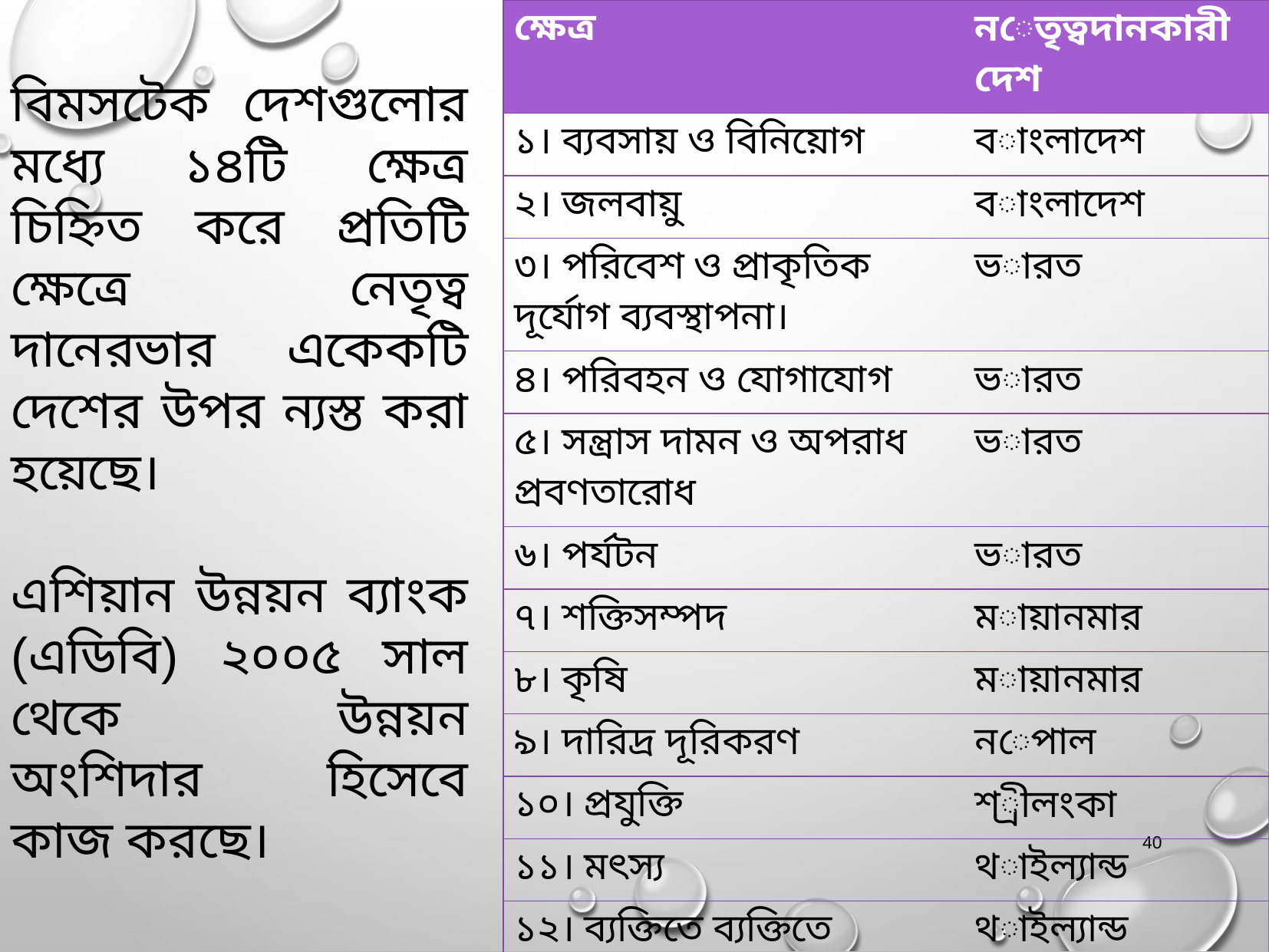

| ক্ষেত্র | নেতৃত্বদানকারী দেশ |
| --- | --- |
| ১। ব্যবসায় ও বিনিয়োগ | বাংলাদেশ |
| ২। জলবায়ু | বাংলাদেশ |
| ৩। পরিবেশ ও প্রাকৃতিক দূর্যোগ ব্যবস্থাপনা। | ভারত |
| ৪। পরিবহন ও যোগাযোগ | ভারত |
| ৫। সন্ত্রাস দামন ও অপরাধ প্রবণতারোধ | ভারত |
| ৬। পর্যটন | ভারত |
| ৭। শক্তিসম্পদ | মায়ানমার |
| ৮। কৃষি | মায়ানমার |
| ৯। দারিদ্র দূরিকরণ | নেপাল |
| ১০। প্রযুক্তি | শ্রীলংকা |
| ১১। মৎস্য | থাইল্যান্ড |
| ১২। ব্যক্তিতে ব্যক্তিতে যোগাযোগ | থাইল্যান্ড |
| ১৩। গণস্বাস্থ্য | থাইল্যান্ড |
| ১৪। সংস্কৃতি | ভুটান |
বিমসটেক দেশগুলোর মধ্যে ১৪টি ক্ষেত্র চিহ্নিত করে প্রতিটি ক্ষেত্রে নেতৃত্ব দানেরভার একেকটি দেশের উপর ন্যস্ত করা হয়েছে।

এশিয়ান উন্নয়ন ব্যাংক (এডিবি) ২০০৫ সাল থেকে উন্নয়ন অংশিদার হিসেবে কাজ করছে।
40